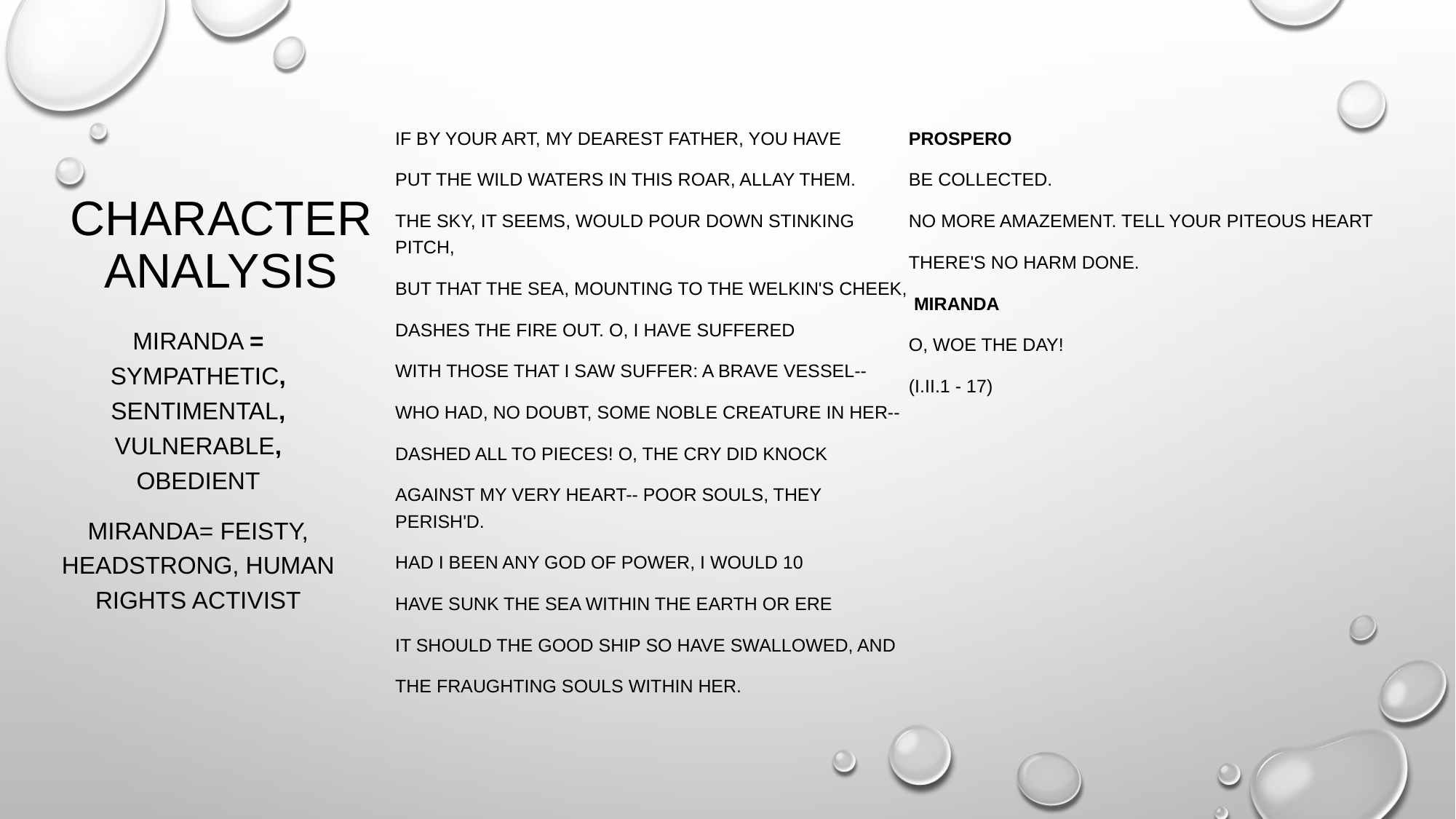

# Character analysis
If by your art, my dearest father, you have
Put the wild waters in this roar, allay them.
The sky, it seems, would pour down stinking pitch,
But that the sea, mounting to the welkin's cheek,
Dashes the fire out. O, I have suffered
With those that I saw suffer: a brave vessel--
Who had, no doubt, some noble creature in her--
Dashed all to pieces! O, the cry did knock
Against my very heart-- poor souls, they perish'd.
Had I been any god of power, I would 10
Have sunk the sea within the earth or ere
It should the good ship so have swallowed, and
The fraughting souls within her.
PROSPERO
Be collected.
No more amazement. Tell your piteous heart
There's no harm done.
 MIRANDA
O, woe the day!
(I.ii.1 - 17)
Miranda = sympathetic, sentimental, vulnerable, obedient
Miranda= feisty, headstrong, human rights activist